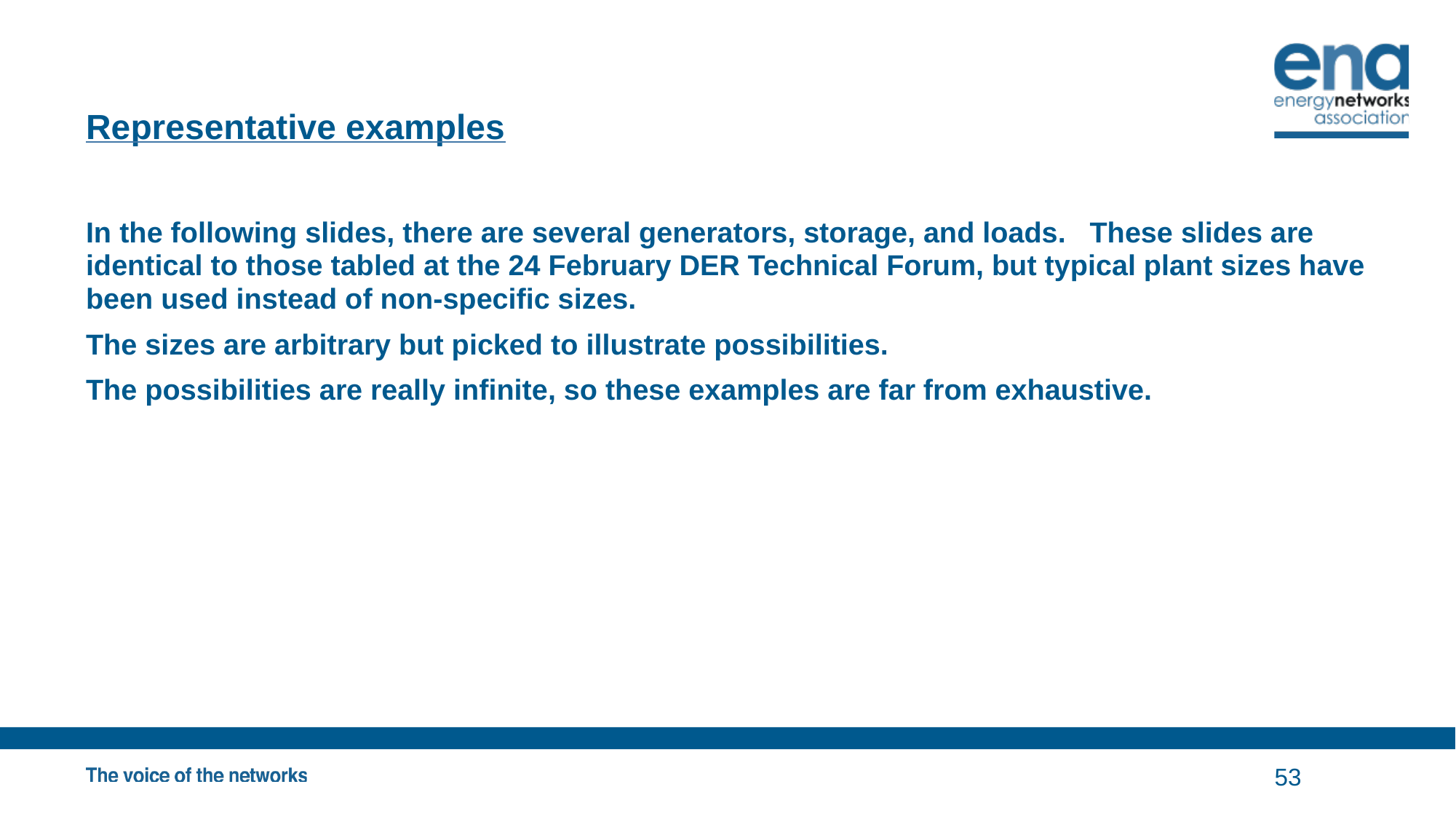

# Representative examples
In the following slides, there are several generators, storage, and loads.   These slides are identical to those tabled at the 24 February DER Technical Forum, but typical plant sizes have been used instead of non-specific sizes.
The sizes are arbitrary but picked to illustrate possibilities.
The possibilities are really infinite, so these examples are far from exhaustive.
53